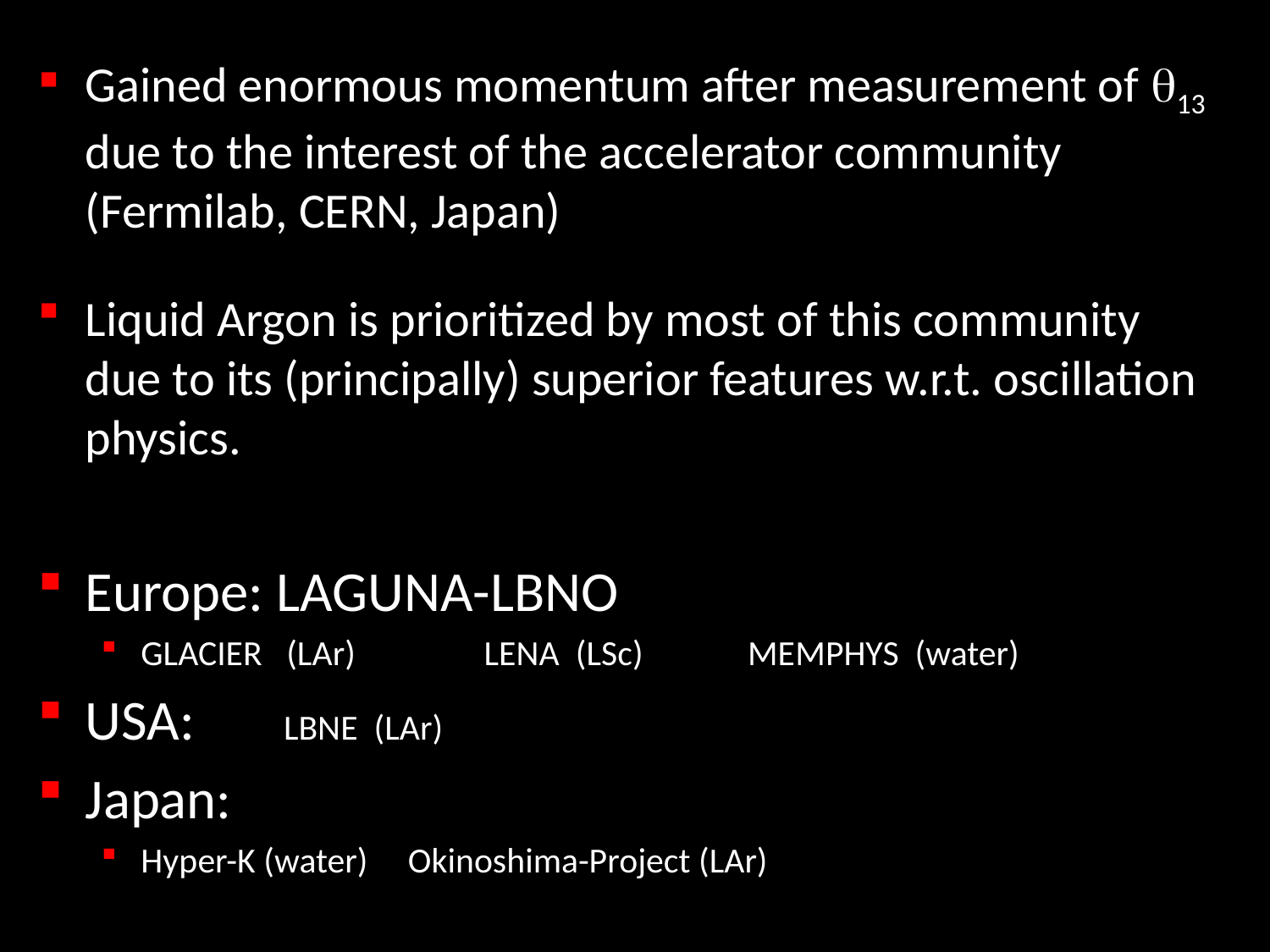

Gained enormous momentum after measurement of θ13  due to the interest of the accelerator community (Fermilab, CERN, Japan)

Liquid Argon is prioritized by most of this community  due to its (principally) superior features w.r.t. oscillation physics.

Europe: LAGUNA-LBNO
GLACIER   (LAr)                LENA  (LSc)             MEMPHYS  (water)
USA:       LBNE  (LAr)
Japan:
Hyper-K (water)     Okinoshima-Project (LAr)